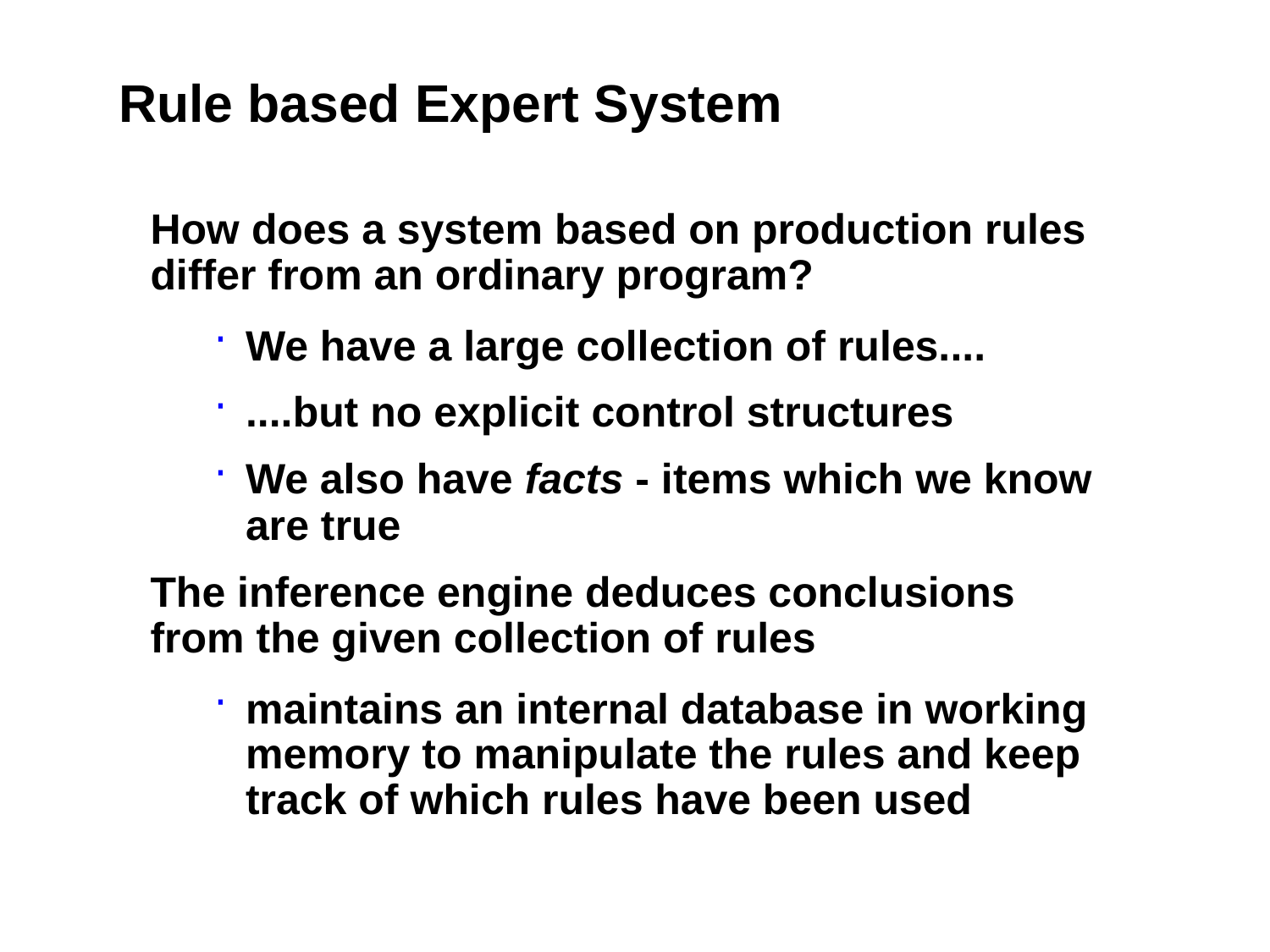

Rule based Expert System
How does a system based on production rules differ from an ordinary program?
We have a large collection of rules....
....but no explicit control structures
We also have facts - items which we know are true
The inference engine deduces conclusions from the given collection of rules
maintains an internal database in working memory to manipulate the rules and keep track of which rules have been used